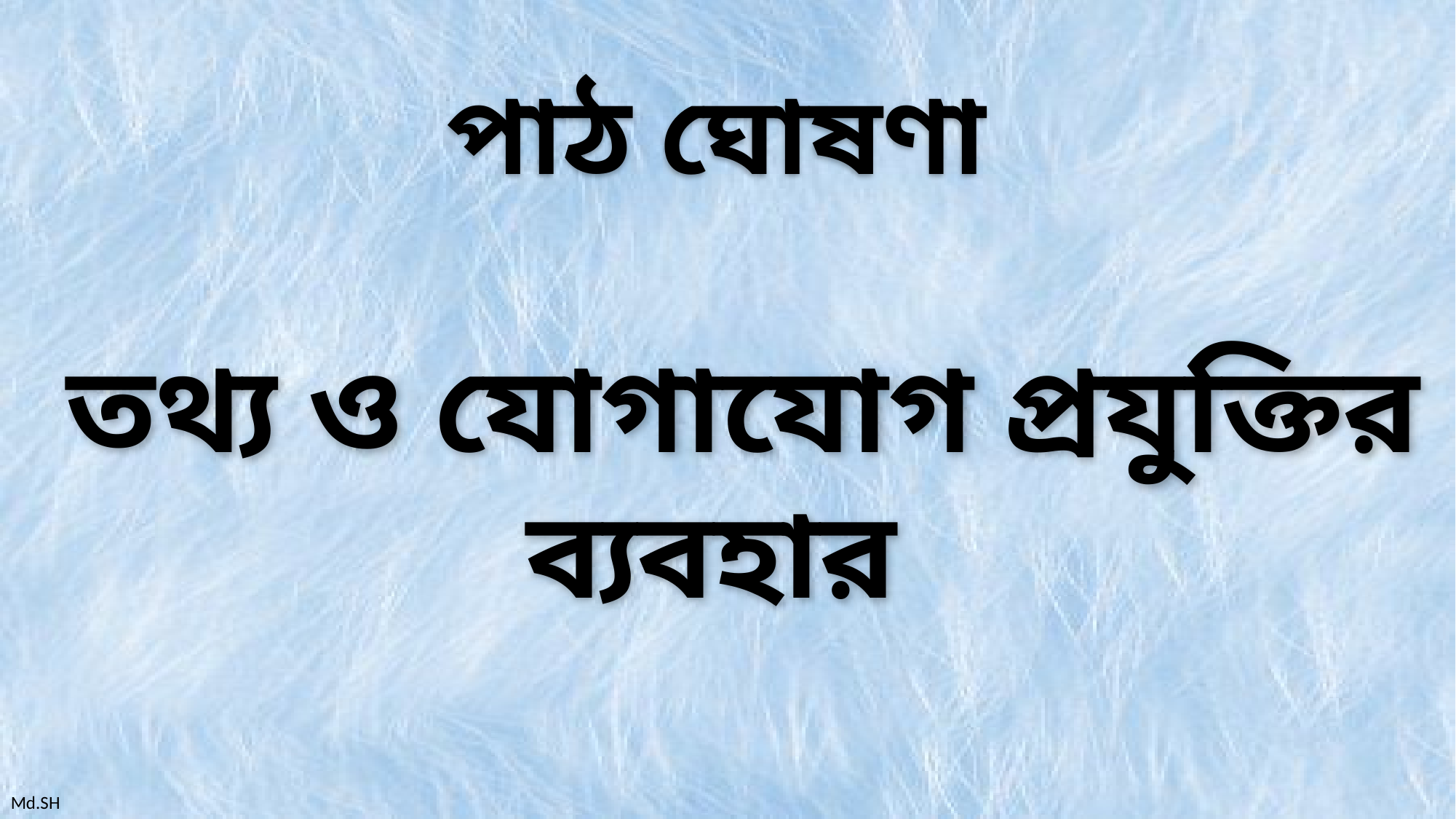

পাঠ ঘোষণা
 তথ্য ও যোগাযোগ প্রযুক্তির ব্যবহার